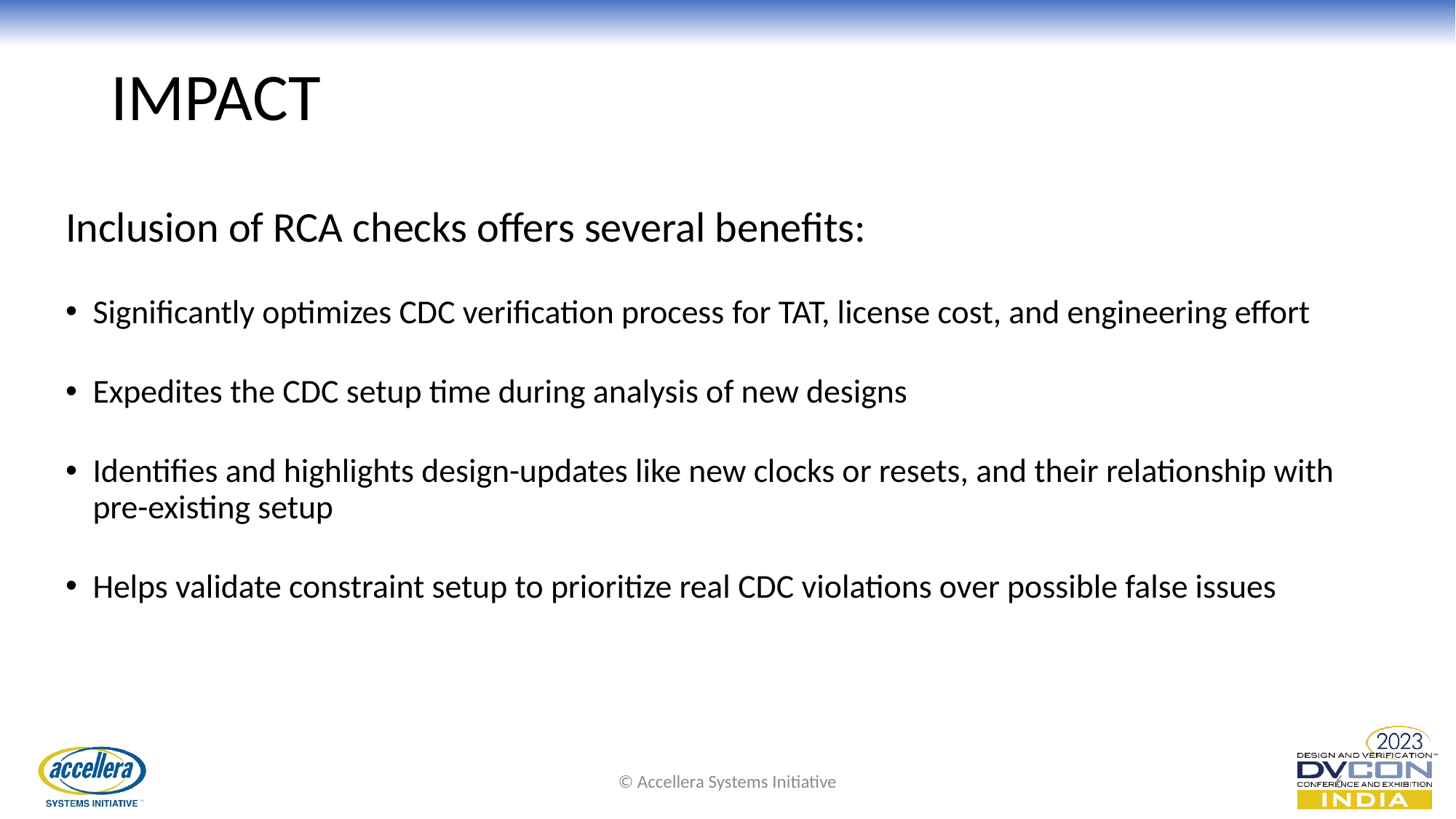

# IMPACT
Inclusion of RCA checks offers several benefits:

Significantly optimizes CDC verification process for TAT, license cost, and engineering effort

Expedites the CDC setup time during analysis of new designs

Identifies and highlights design-updates like new clocks or resets, and their relationship with pre-existing setup

Helps validate constraint setup to prioritize real CDC violations over possible false issues
© Accellera Systems Initiative
6